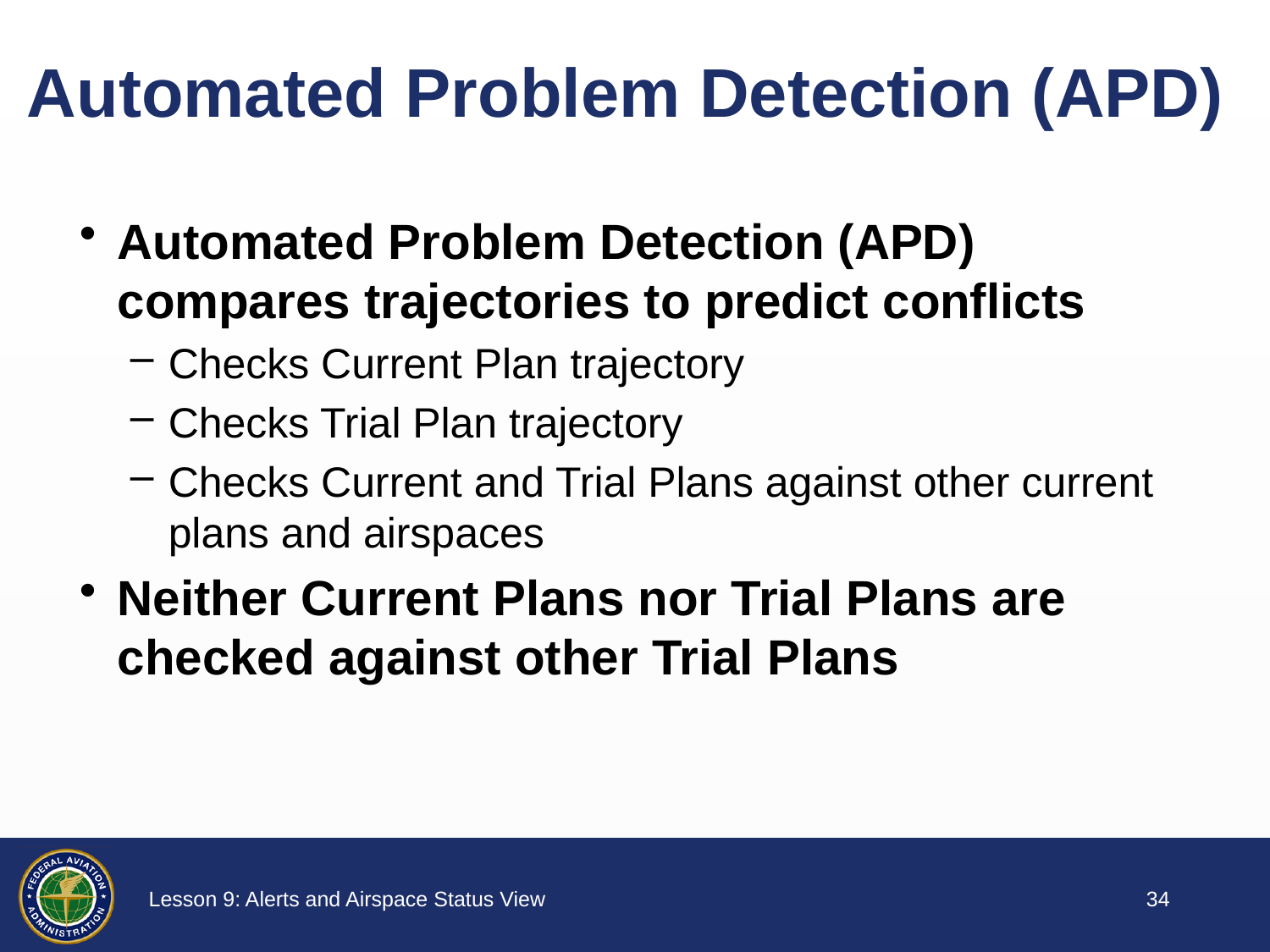

# Automated Problem Detection (APD)
Automated Problem Detection (APD) compares trajectories to predict conflicts
Checks Current Plan trajectory
Checks Trial Plan trajectory
Checks Current and Trial Plans against other current plans and airspaces
Neither Current Plans nor Trial Plans are checked against other Trial Plans

34